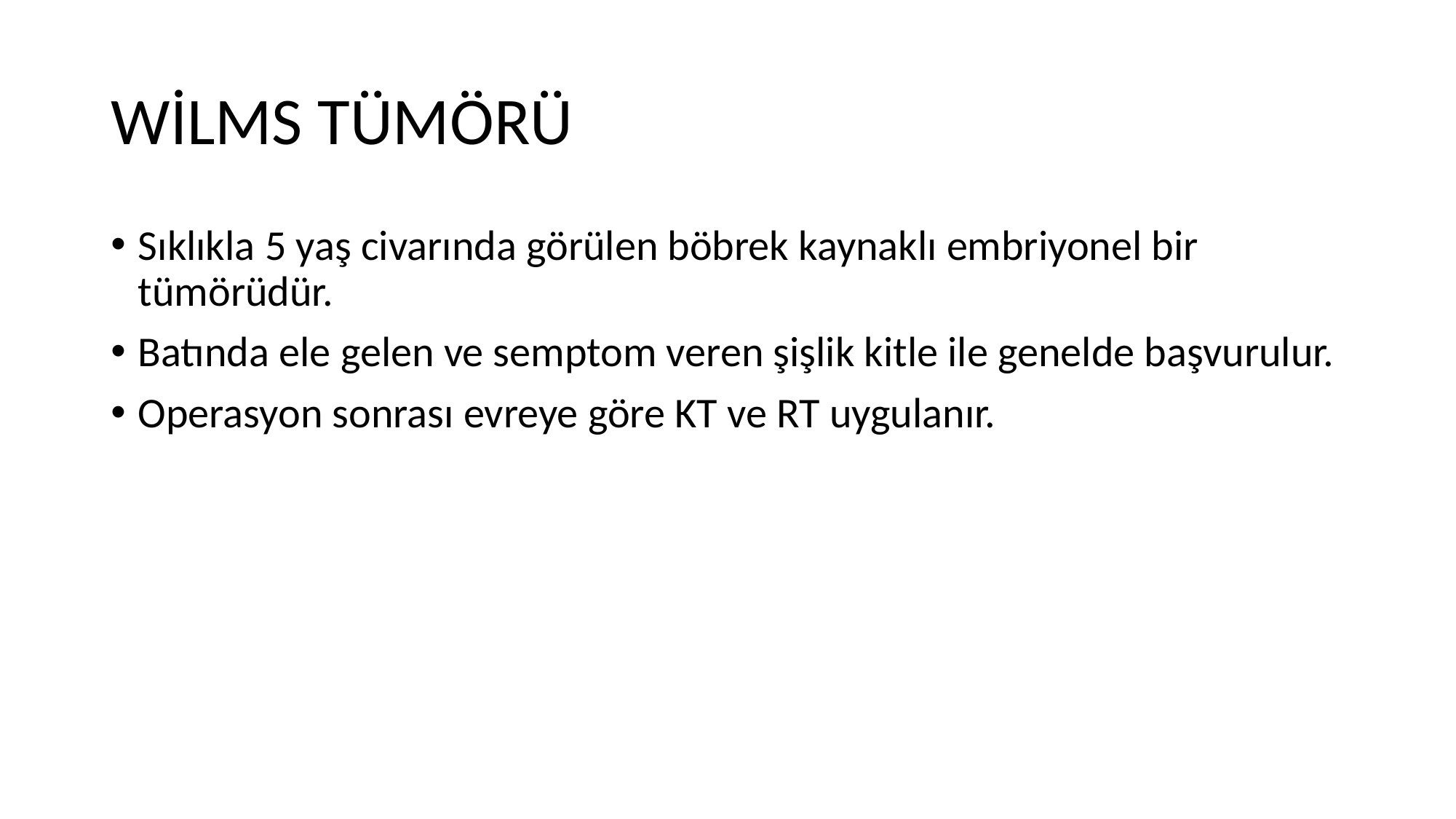

# WİLMS TÜMÖRÜ
Sıklıkla 5 yaş civarında görülen böbrek kaynaklı embriyonel bir  tümörüdür.
Batında ele gelen ve semptom veren şişlik kitle ile genelde başvurulur.
Operasyon sonrası evreye göre KT ve RT uygulanır.